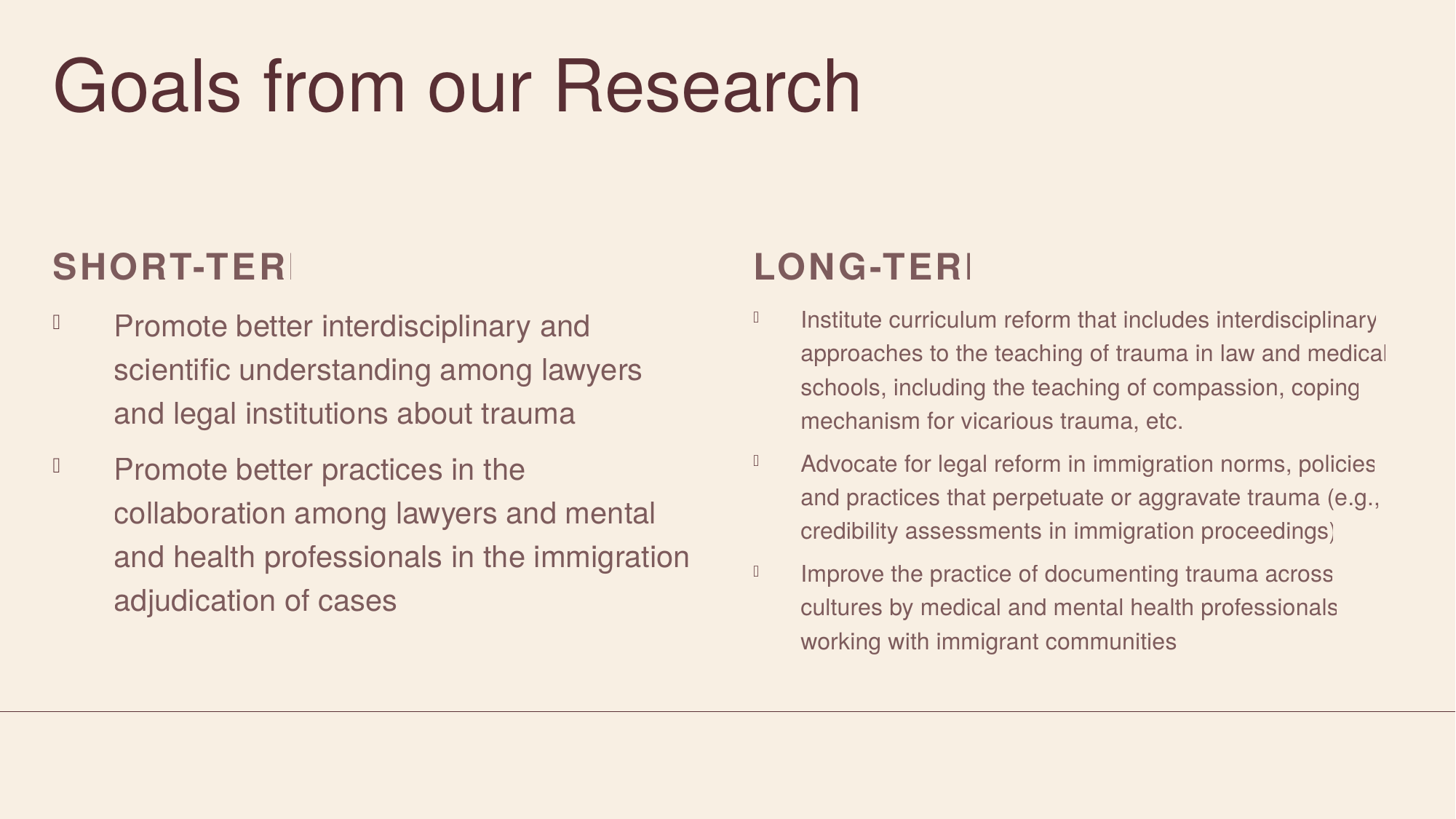

# Goals from our Research
Short-Term
Long-Term
Promote better interdisciplinary and scientific understanding among lawyers and legal institutions about trauma
Promote better practices in the collaboration among lawyers and mental and health professionals in the immigration adjudication of cases
Institute curriculum reform that includes interdisciplinary approaches to the teaching of trauma in law and medical schools, including the teaching of compassion, coping mechanism for vicarious trauma, etc.
Advocate for legal reform in immigration norms, policies and practices that perpetuate or aggravate trauma (e.g., credibility assessments in immigration proceedings)
Improve the practice of documenting trauma across cultures by medical and mental health professionals working with immigrant communities